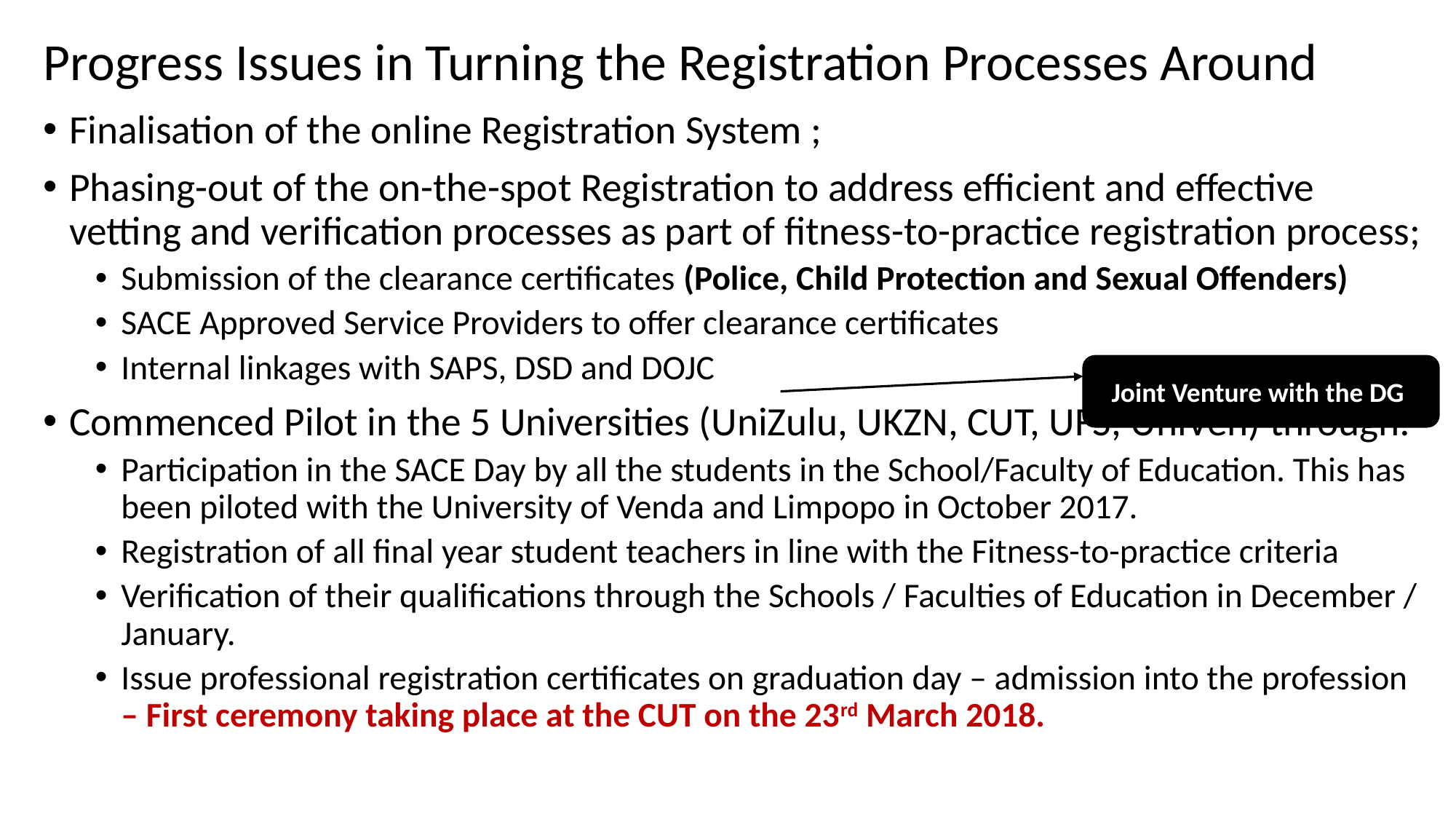

# Progress Issues in Turning the Registration Processes Around
Finalisation of the online Registration System ;
Phasing-out of the on-the-spot Registration to address efficient and effective vetting and verification processes as part of fitness-to-practice registration process;
Submission of the clearance certificates (Police, Child Protection and Sexual Offenders)
SACE Approved Service Providers to offer clearance certificates
Internal linkages with SAPS, DSD and DOJC
Commenced Pilot in the 5 Universities (UniZulu, UKZN, CUT, UFS, UniVen) through:
Participation in the SACE Day by all the students in the School/Faculty of Education. This has been piloted with the University of Venda and Limpopo in October 2017.
Registration of all final year student teachers in line with the Fitness-to-practice criteria
Verification of their qualifications through the Schools / Faculties of Education in December / January.
Issue professional registration certificates on graduation day – admission into the profession – First ceremony taking place at the CUT on the 23rd March 2018.
Joint Venture with the DG